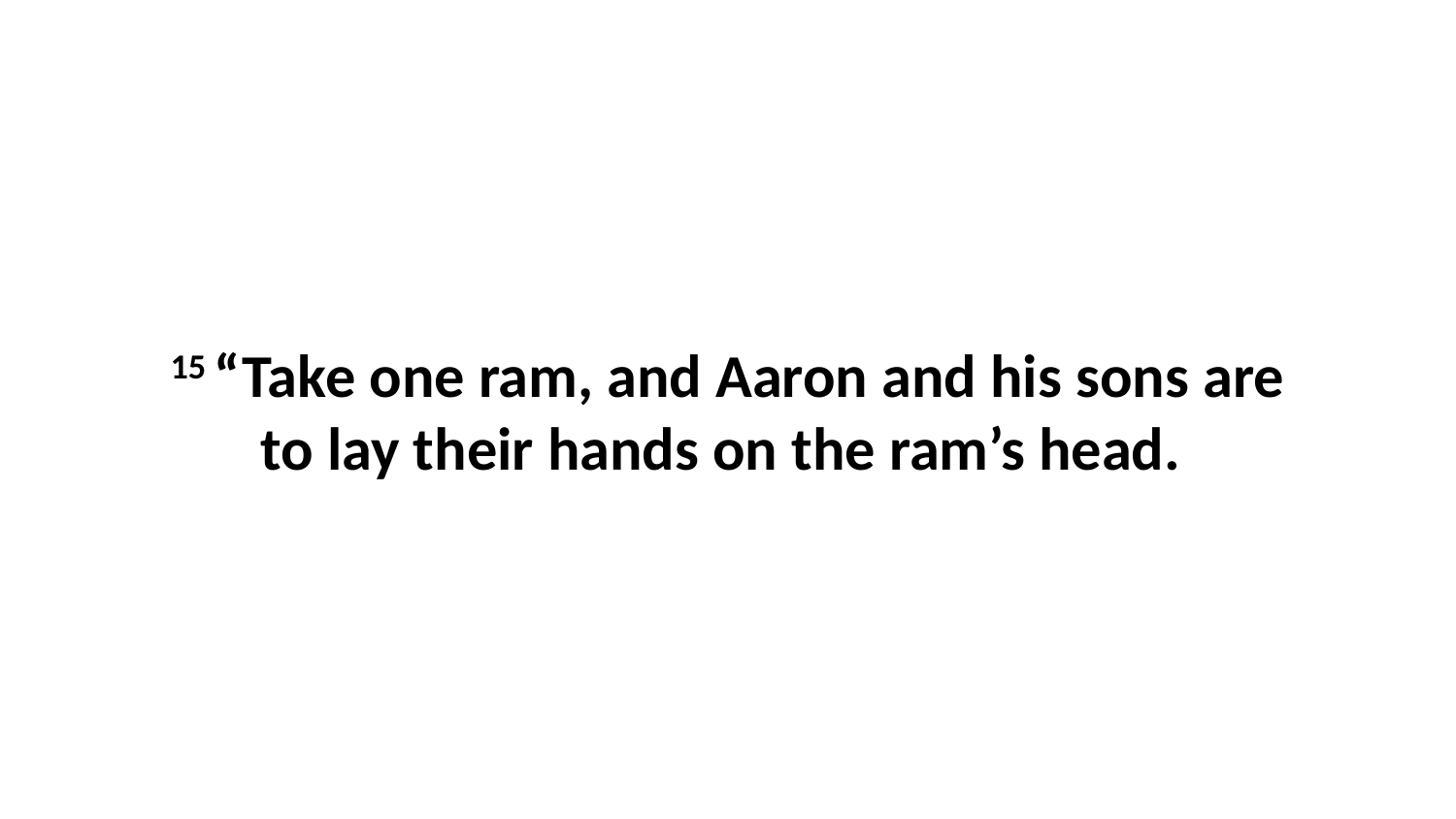

15 “Take one ram, and Aaron and his sons are to lay their hands on the ram’s head.